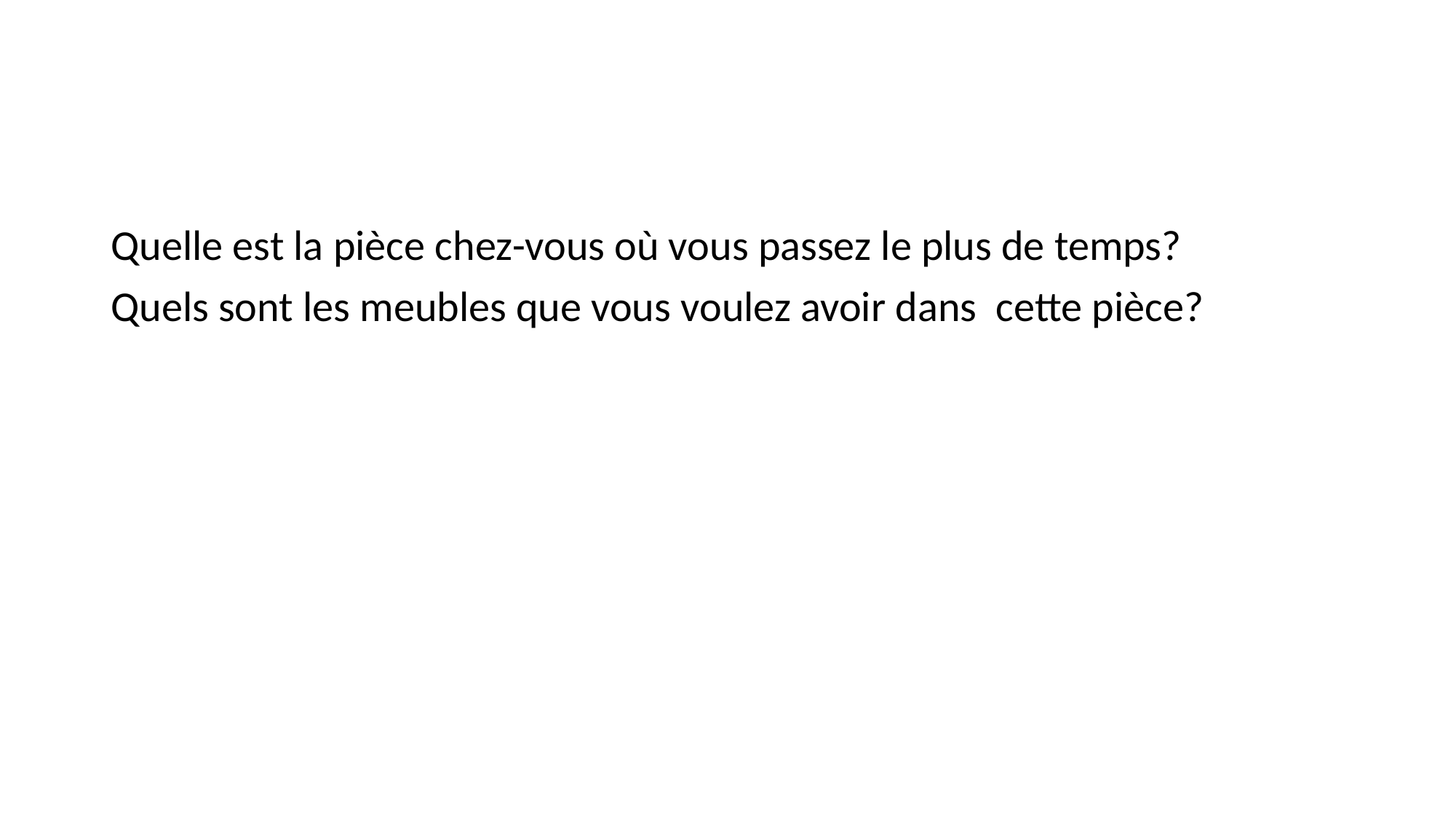

#
Quelle est la pièce chez-vous où vous passez le plus de temps?
Quels sont les meubles que vous voulez avoir dans  cette pièce?